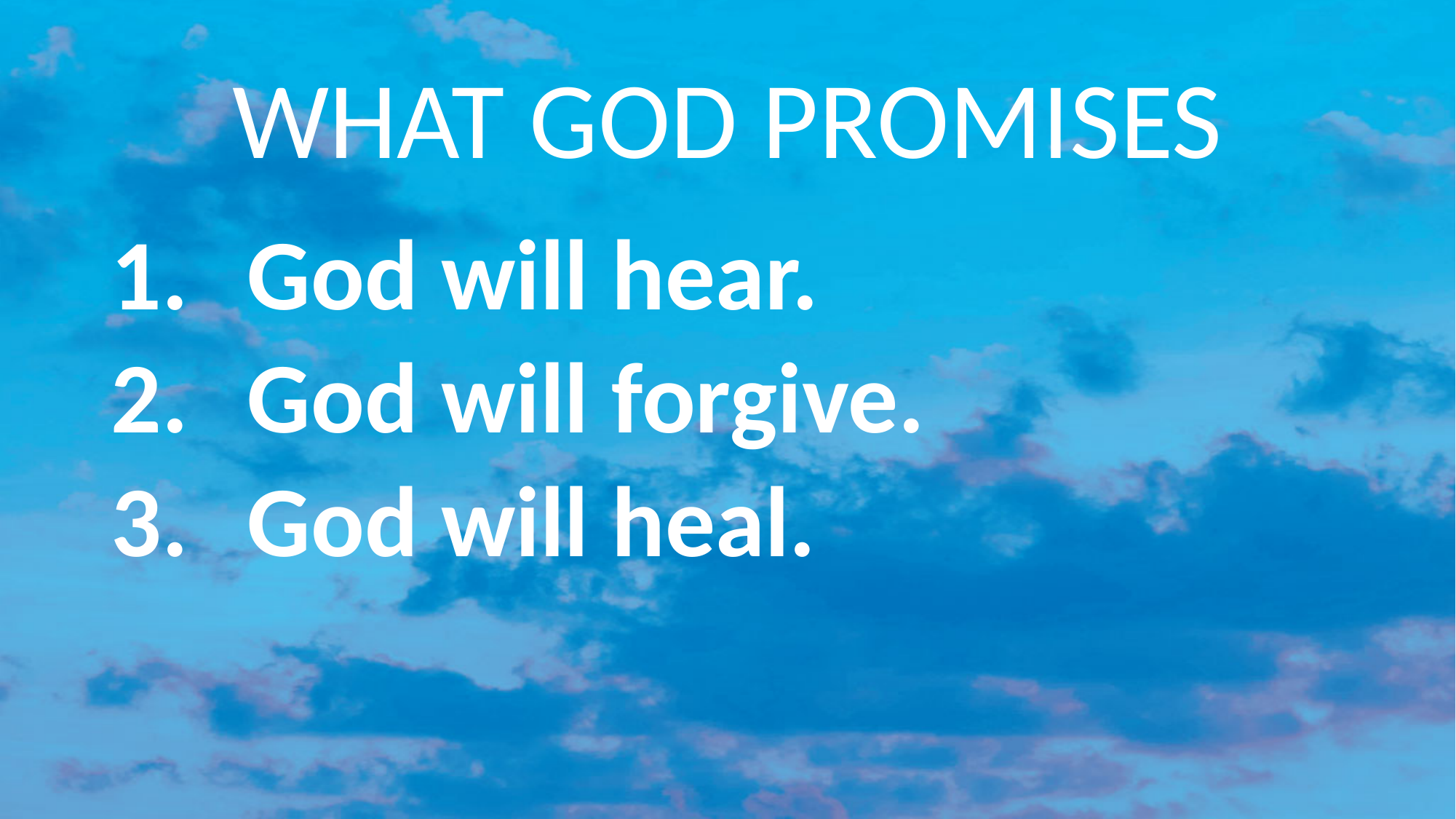

# WHAT GOD PROMISES
God will hear.
God will forgive.
God will heal.